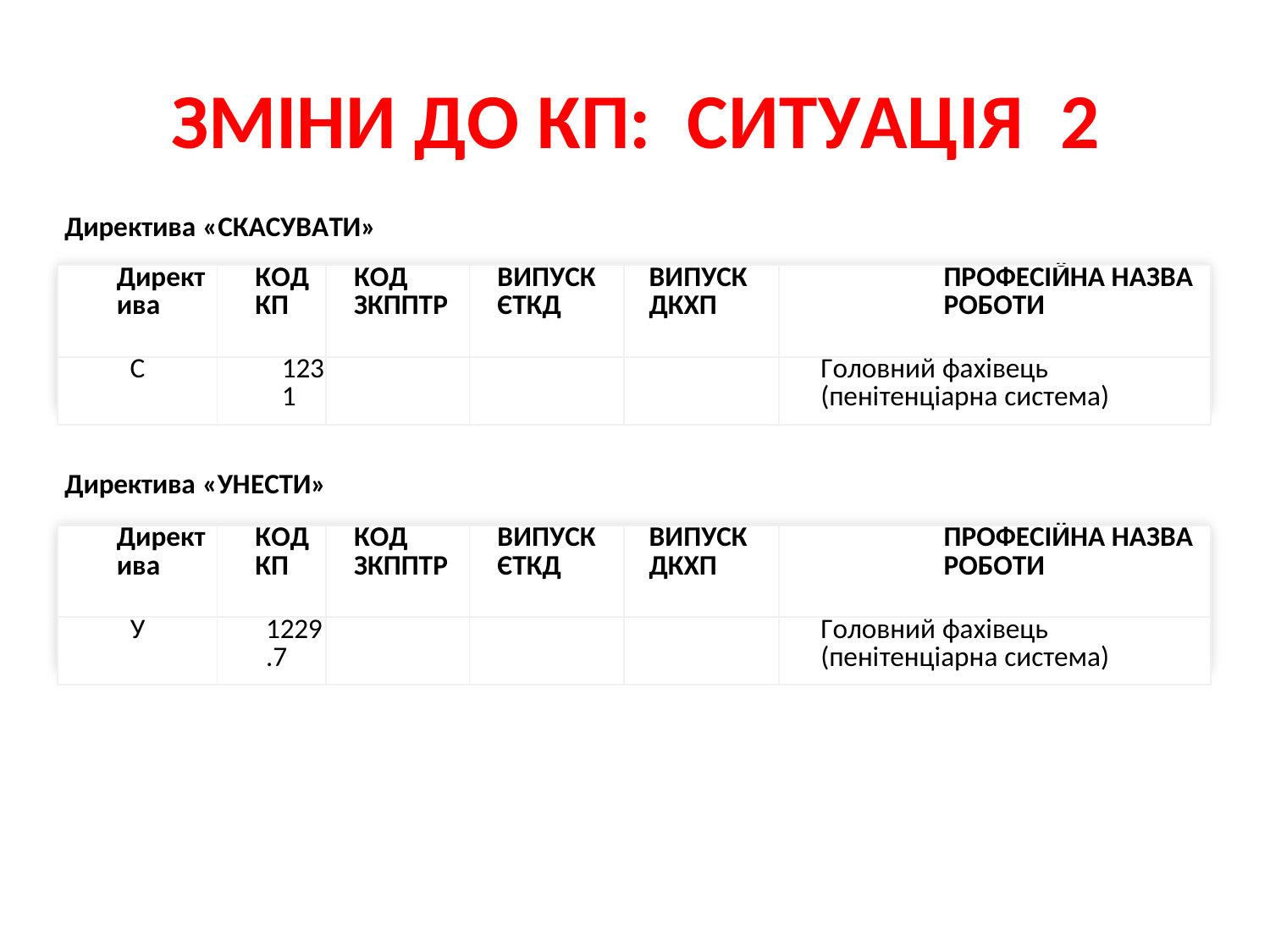

# ЗМІНИ ДО КП:	СИТУАЦІЯ	2
Директива «СКАСУВАТИ»

| Директива | КОД КП | КОД ЗКППТР | ВИПУСК ЄТКД | ВИПУСК ДКХП | ПРОФЕСІЙНА НАЗВА РОБОТИ |
| --- | --- | --- | --- | --- | --- |
| С | 1231 |  |  |  | Головний фахівець (пенітенціарна система) |

Директива «УНЕСТИ»

| Директива | КОД КП | КОД ЗКППТР | ВИПУСК ЄТКД | ВИПУСК ДКХП | ПРОФЕСІЙНА НАЗВА РОБОТИ |
| --- | --- | --- | --- | --- | --- |
| У | 1229.7 |  |  |  | Головний фахівець (пенітенціарна система) |